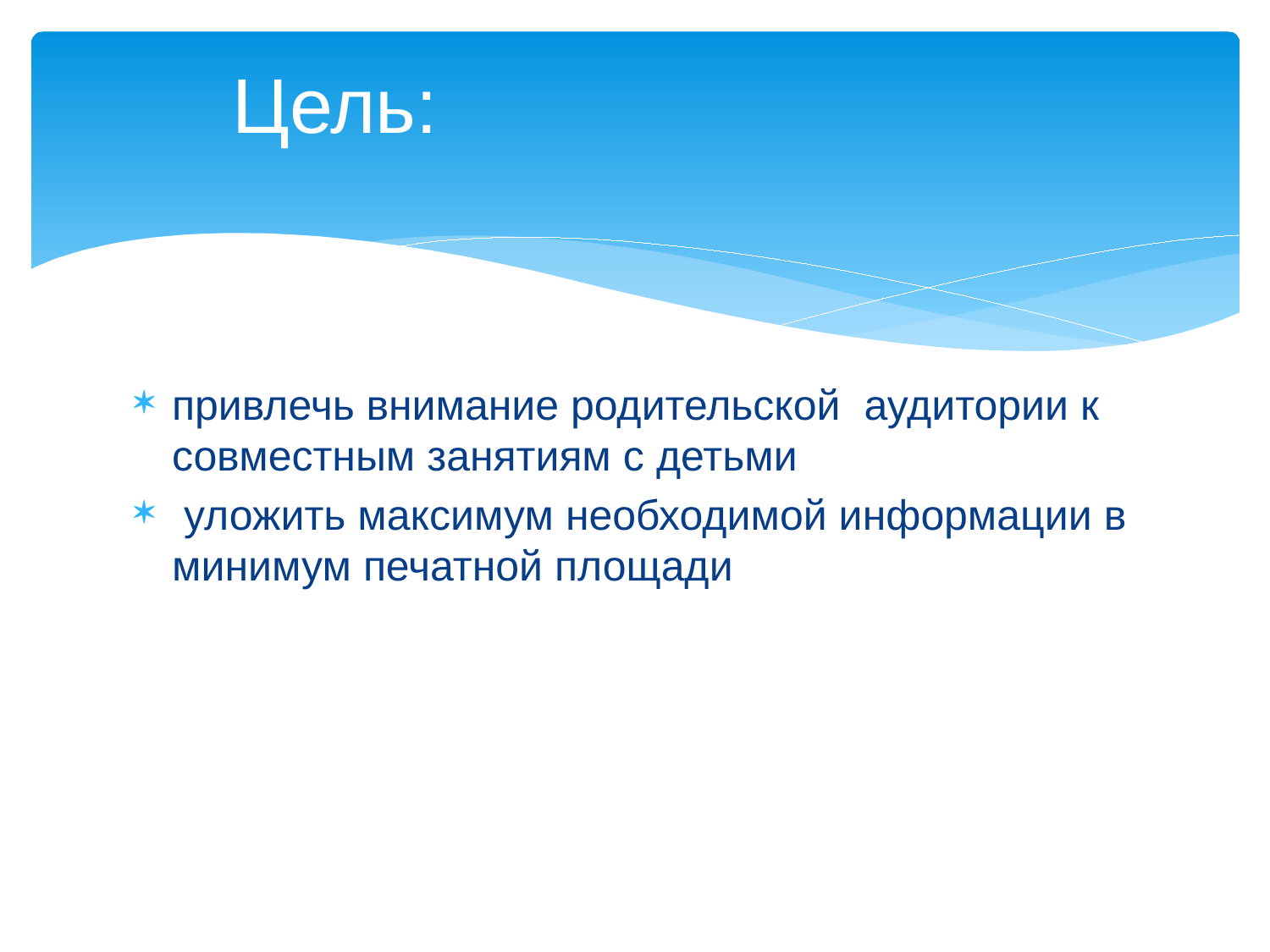

# Цель:
привлечь внимание родительской  аудитории к совместным занятиям с детьми
 уложить максимум необходимой информации в минимум печатной площади